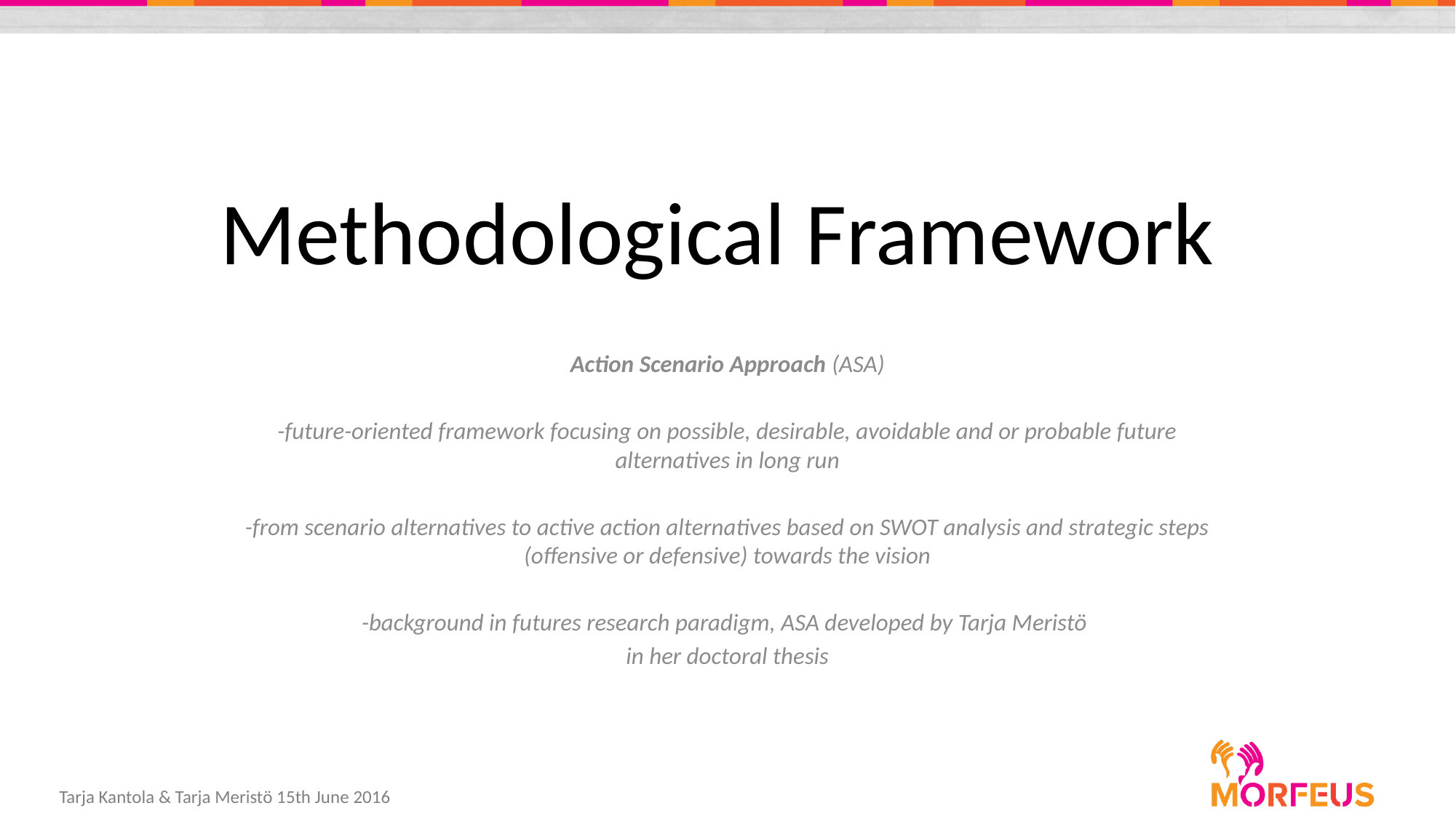

# Methodological Framework
Action Scenario Approach (ASA)

-future-oriented framework focusing on possible, desirable, avoidable and or probable future alternatives in long run

-from scenario alternatives to active action alternatives based on SWOT analysis and strategic steps (offensive or defensive) towards the vision

-background in futures research paradigm, ASA developed by Tarja Meristö
in her doctoral thesis
Tarja Kantola & Tarja Meristö 15th June 2016